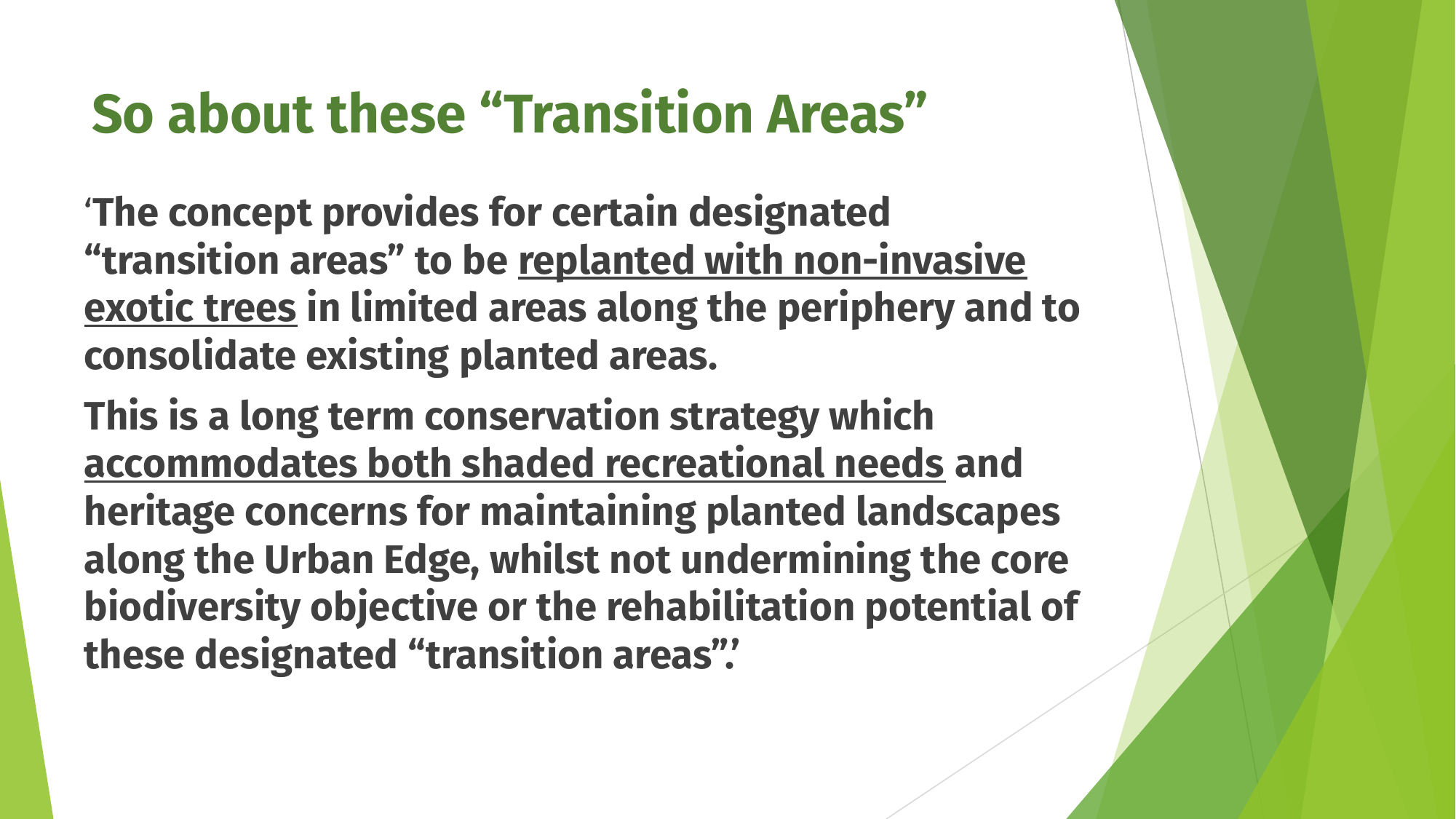

# So about these “Transition Areas”
‘The concept provides for certain designated “transition areas” to be replanted with non-invasive exotic trees in limited areas along the periphery and to consolidate existing planted areas.
This is a long term conservation strategy which accommodates both shaded recreational needs and heritage concerns for maintaining planted landscapes along the Urban Edge, whilst not undermining the core biodiversity objective or the rehabilitation potential of these designated “transition areas”.’